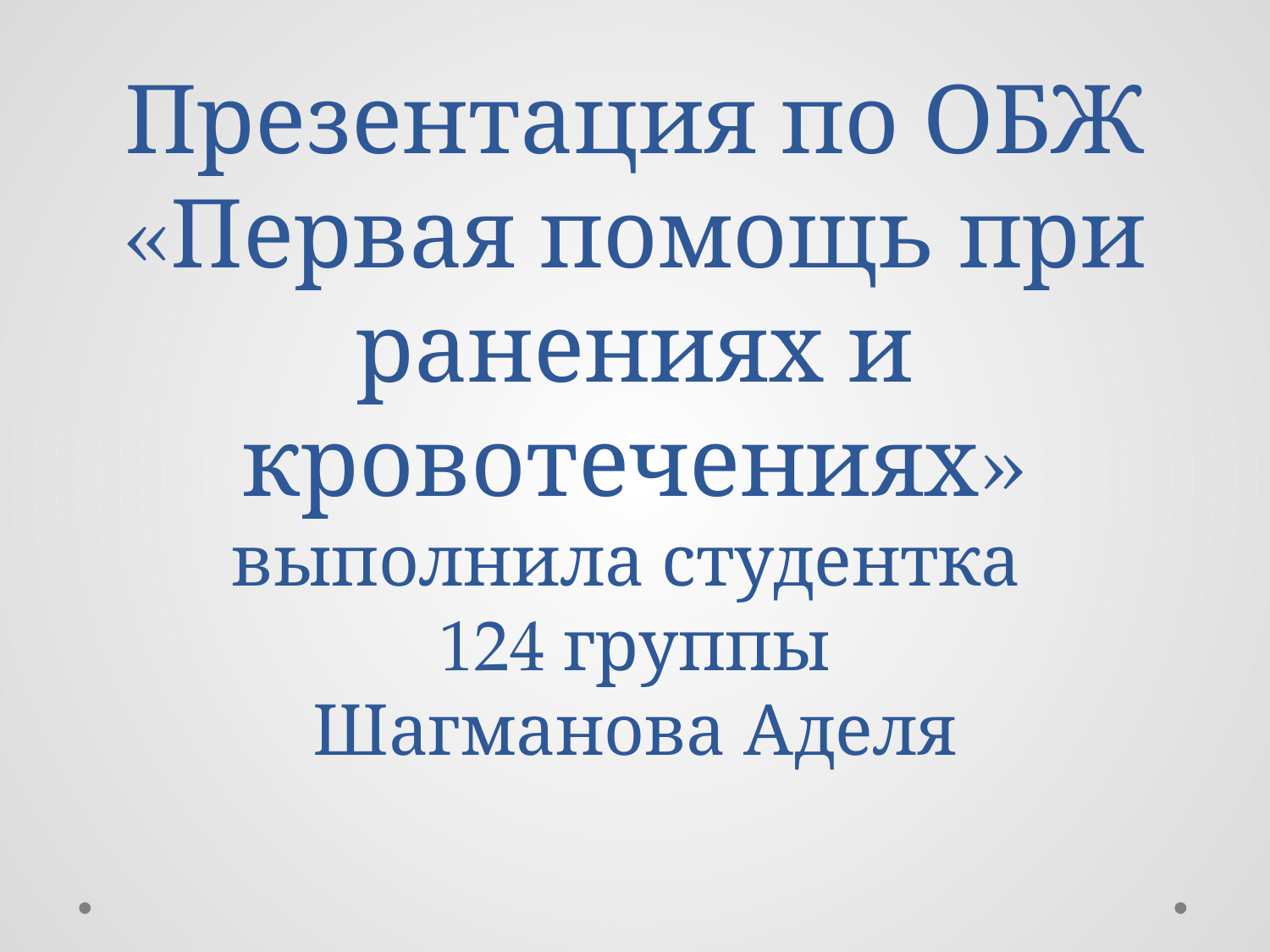

# Презентация по ОБЖ «Первая помощь при ранениях и кровотечениях» выполнила студентка 124 группы Шагманова Аделя